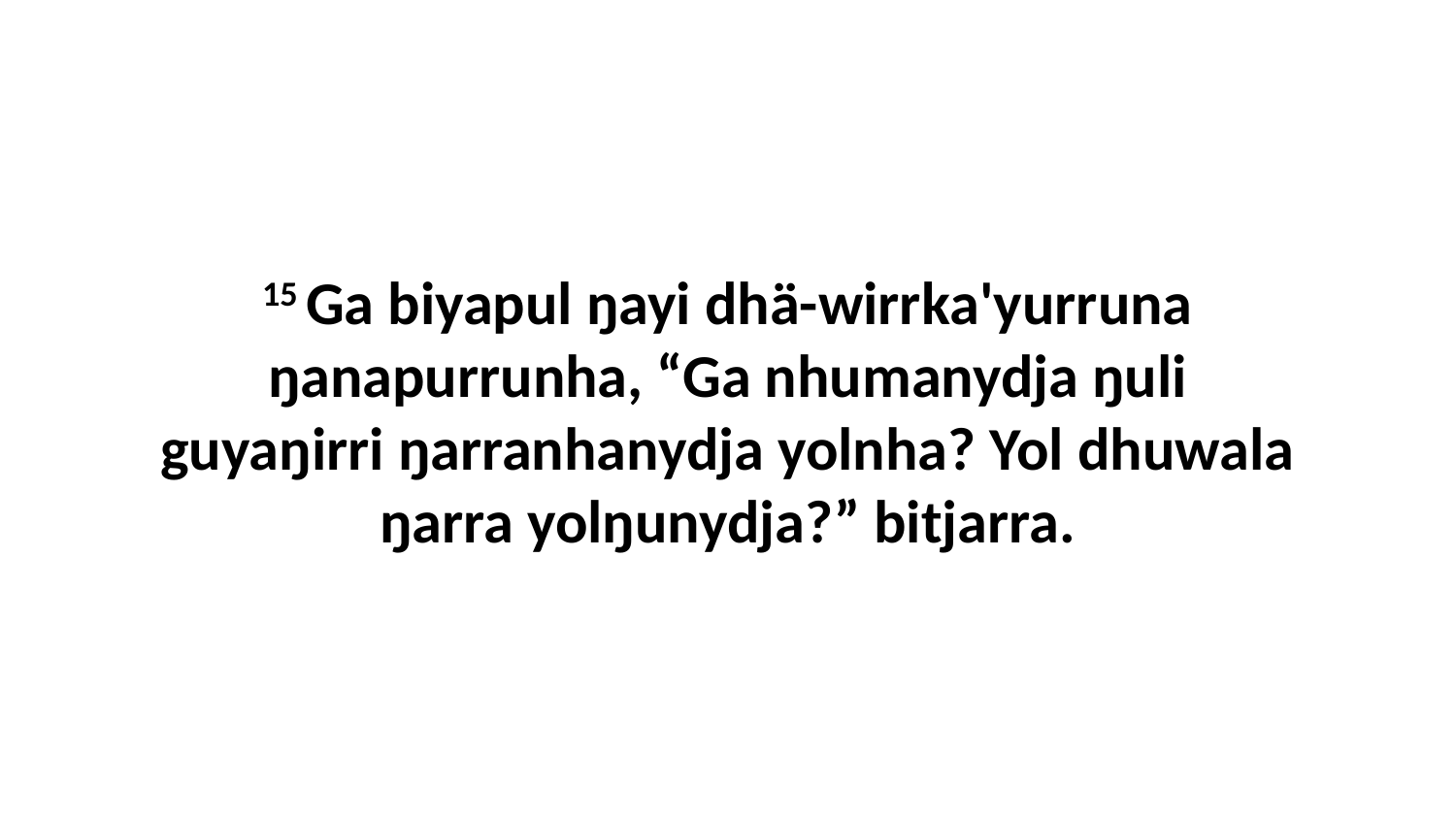

15 Ga biyapul ŋayi dhä-wirrka'yurruna ŋanapurrunha, “Ga nhumanydja ŋuli guyaŋirri ŋarranhanydja yolnha? Yol dhuwala ŋarra yolŋunydja?” bitjarra.